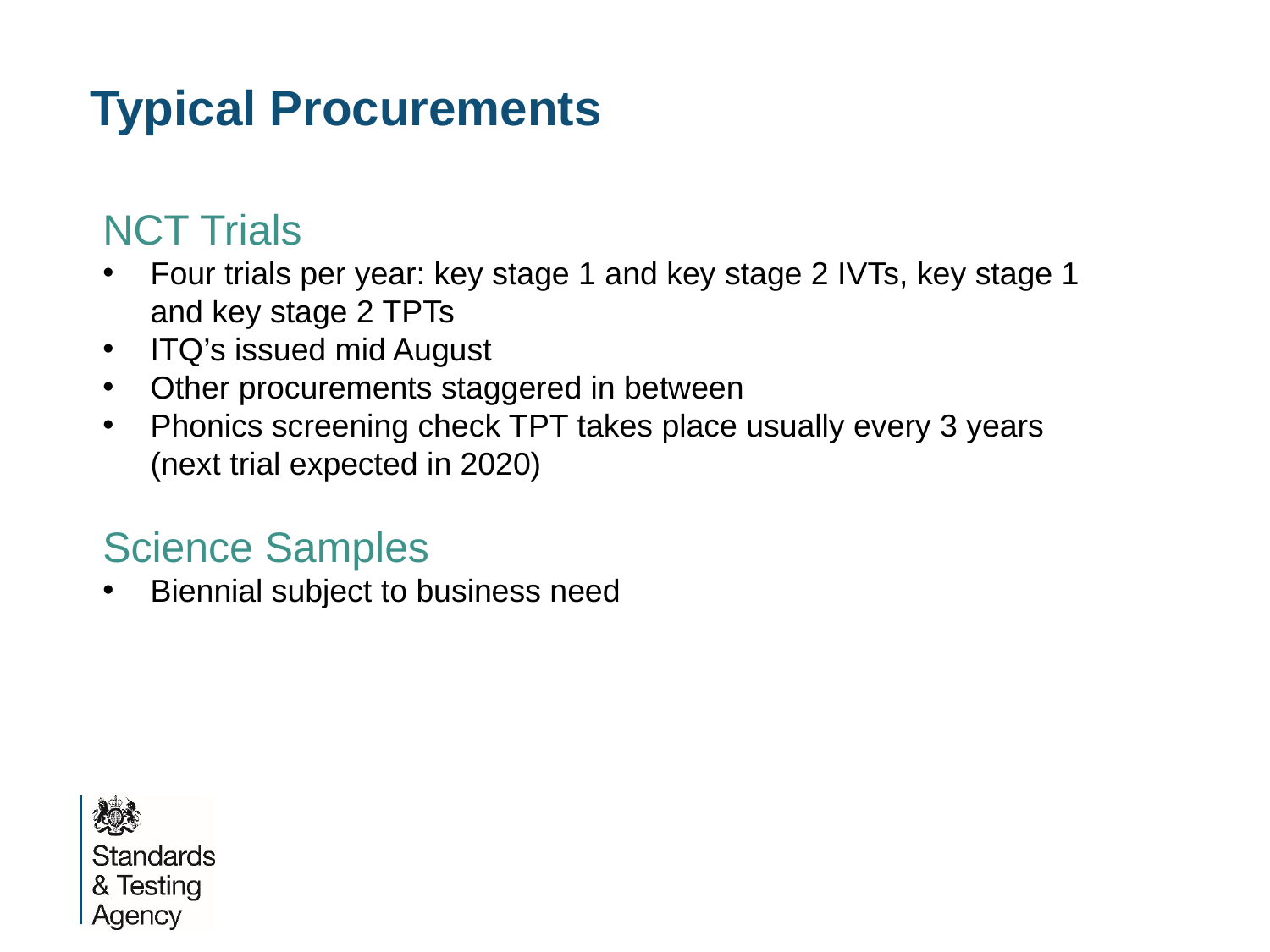

# Typical Procurements
NCT Trials
Four trials per year: key stage 1 and key stage 2 IVTs, key stage 1 and key stage 2 TPTs
ITQ’s issued mid August
Other procurements staggered in between
Phonics screening check TPT takes place usually every 3 years (next trial expected in 2020)

Science Samples
Biennial subject to business need